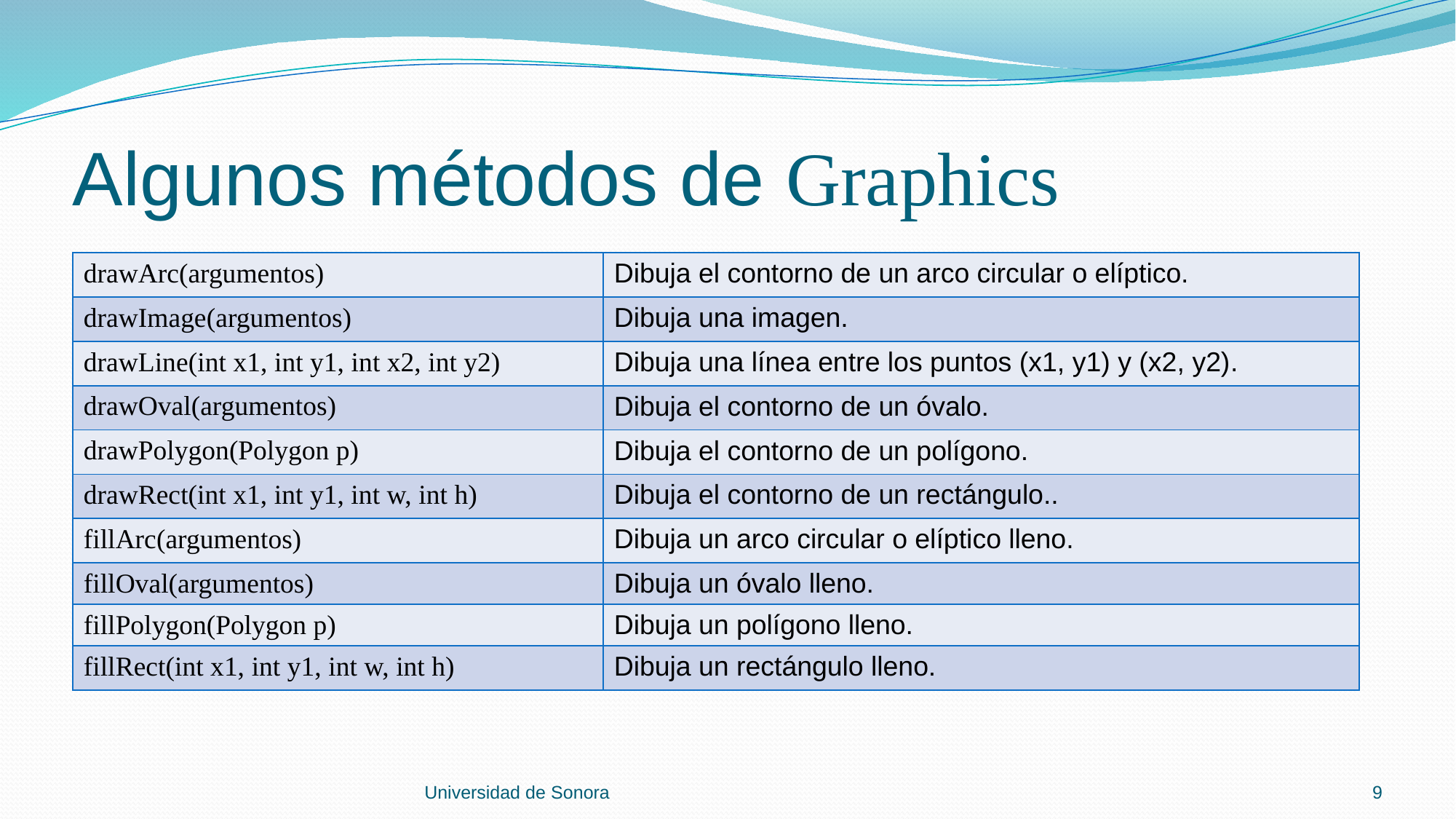

# Algunos métodos de Graphics
| drawArc(argumentos) | Dibuja el contorno de un arco circular o elíptico. |
| --- | --- |
| drawImage​(argumentos) | Dibuja una imagen. |
| drawLine​(int x1, int y1, int x2, int y2) | Dibuja una línea entre los puntos (x1, y1) y (x2, y2). |
| drawOval(argumentos) | Dibuja el contorno de un óvalo. |
| drawPolygon​(Polygon p) | Dibuja el contorno de un polígono. |
| drawRect(int x1, int y1, int w, int h) | Dibuja el contorno de un rectángulo.. |
| fillArc(argumentos) | Dibuja un arco circular o elíptico lleno. |
| fillOval(argumentos) | Dibuja un óvalo lleno. |
| fillPolygon(Polygon p) | Dibuja un polígono lleno. |
| fillRect(int x1, int y1, int w, int h) | Dibuja un rectángulo lleno. |
Universidad de Sonora
9